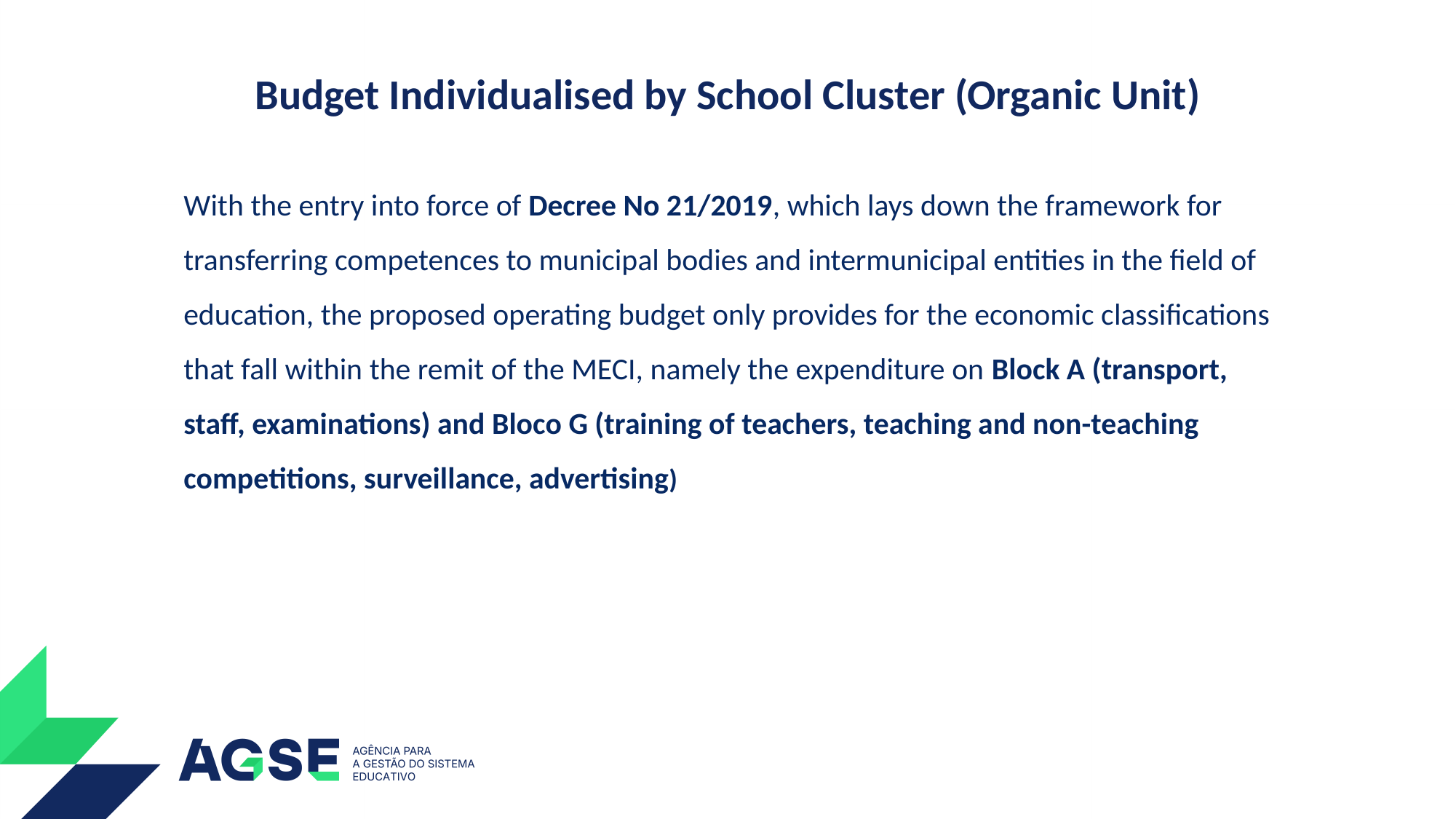

# Budget Individualised by School Cluster (Organic Unit)
With the entry into force of Decree No 21/2019, which lays down the framework for transferring competences to municipal bodies and intermunicipal entities in the field of education, the proposed operating budget only provides for the economic classifications that fall within the remit of the MECI, namely the expenditure on Block A (transport, staff, examinations) and Bloco G (training of teachers, teaching and non-teaching competitions, surveillance, advertising)